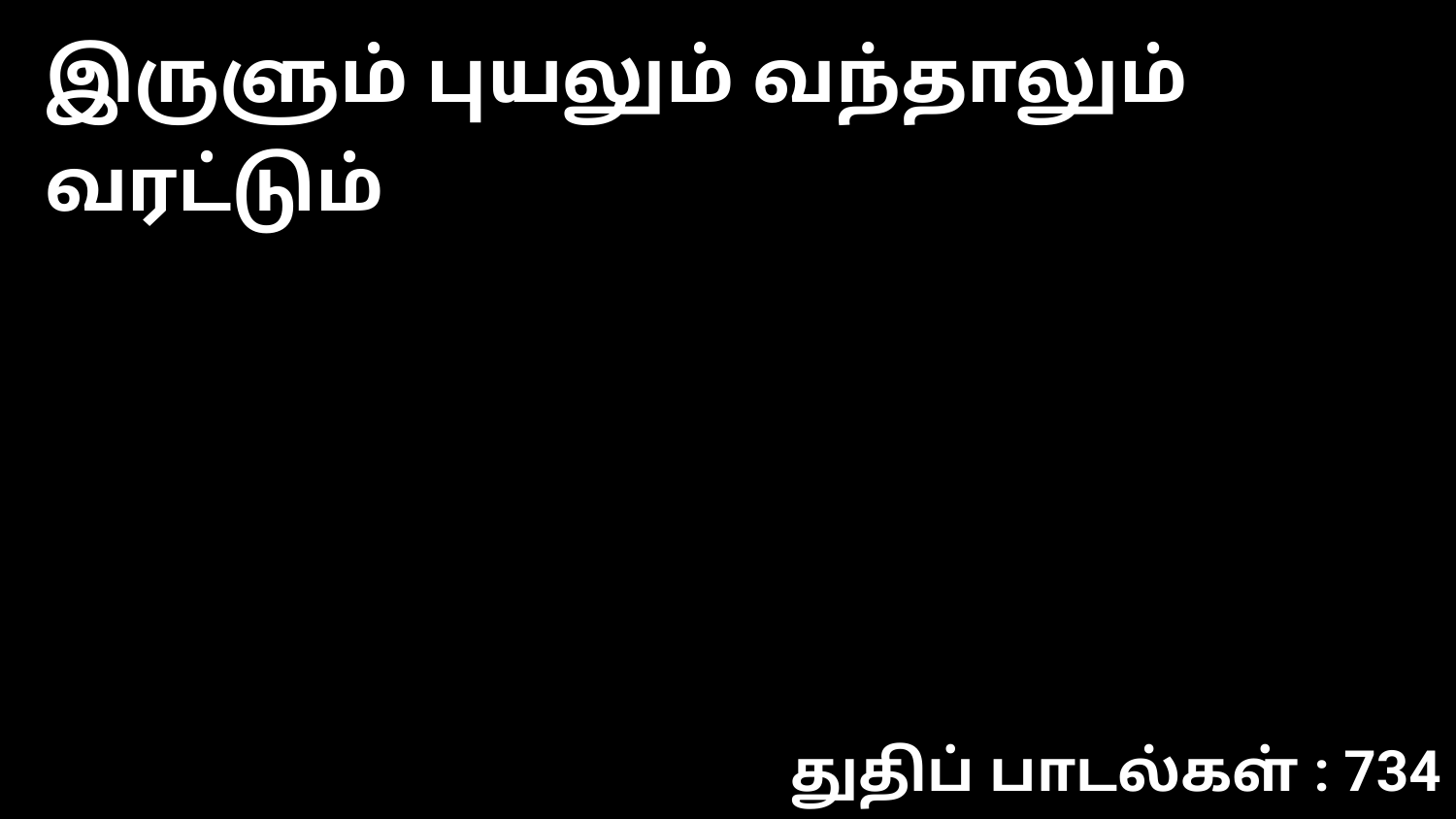

இருளும் புயலும் வந்தாலும் வரட்டும்
துதிப் பாடல்கள் : 734